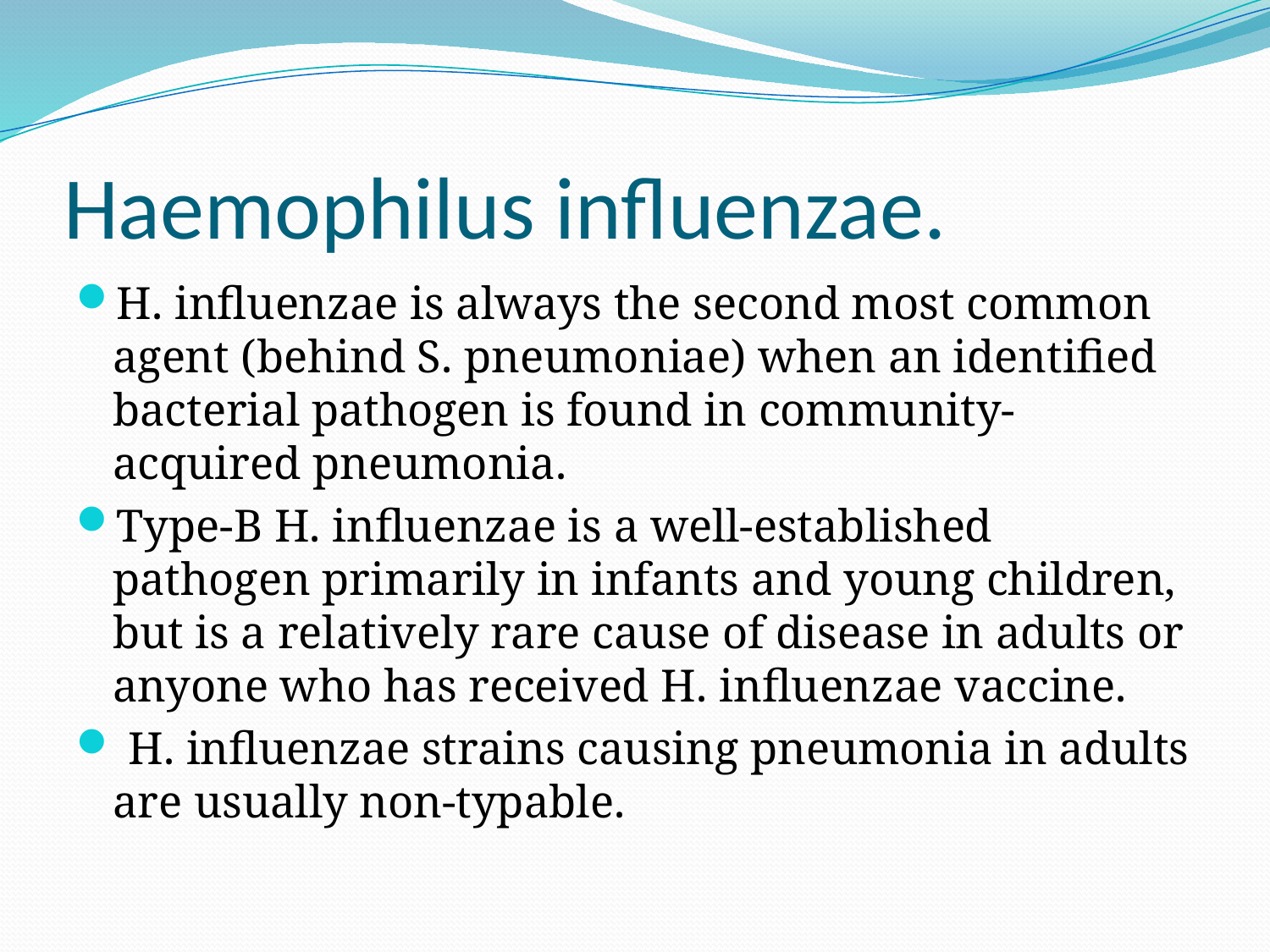

# Haemophilus influenzae.
H. influenzae is always the second most common agent (behind S. pneumoniae) when an identified bacterial pathogen is found in community-acquired pneumonia.
Type-B H. influenzae is a well-established pathogen primarily in infants and young children, but is a relatively rare cause of disease in adults or anyone who has received H. influenzae vaccine.
 H. influenzae strains causing pneumonia in adults are usually non-typable.